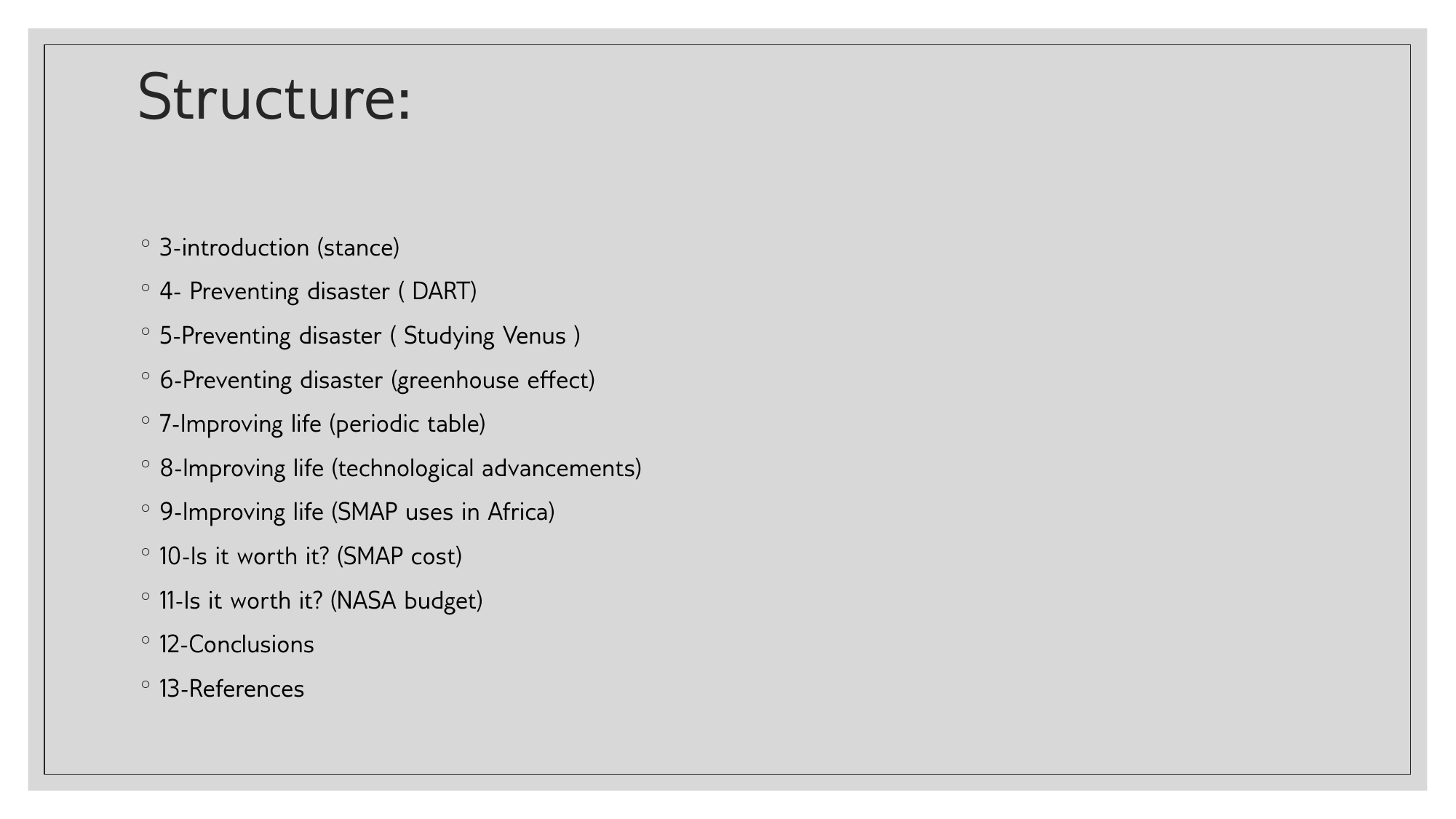

# Structure:
3-introduction (stance)
4- Preventing disaster ( DART)
5-Preventing disaster ( Studying Venus )
6-Preventing disaster (greenhouse effect)
7-Improving life (periodic table)
8-Improving life (technological advancements)
9-Improving life (SMAP uses in Africa)
10-Is it worth it? (SMAP cost)
11-Is it worth it? (NASA budget)
12-Conclusions
13-References